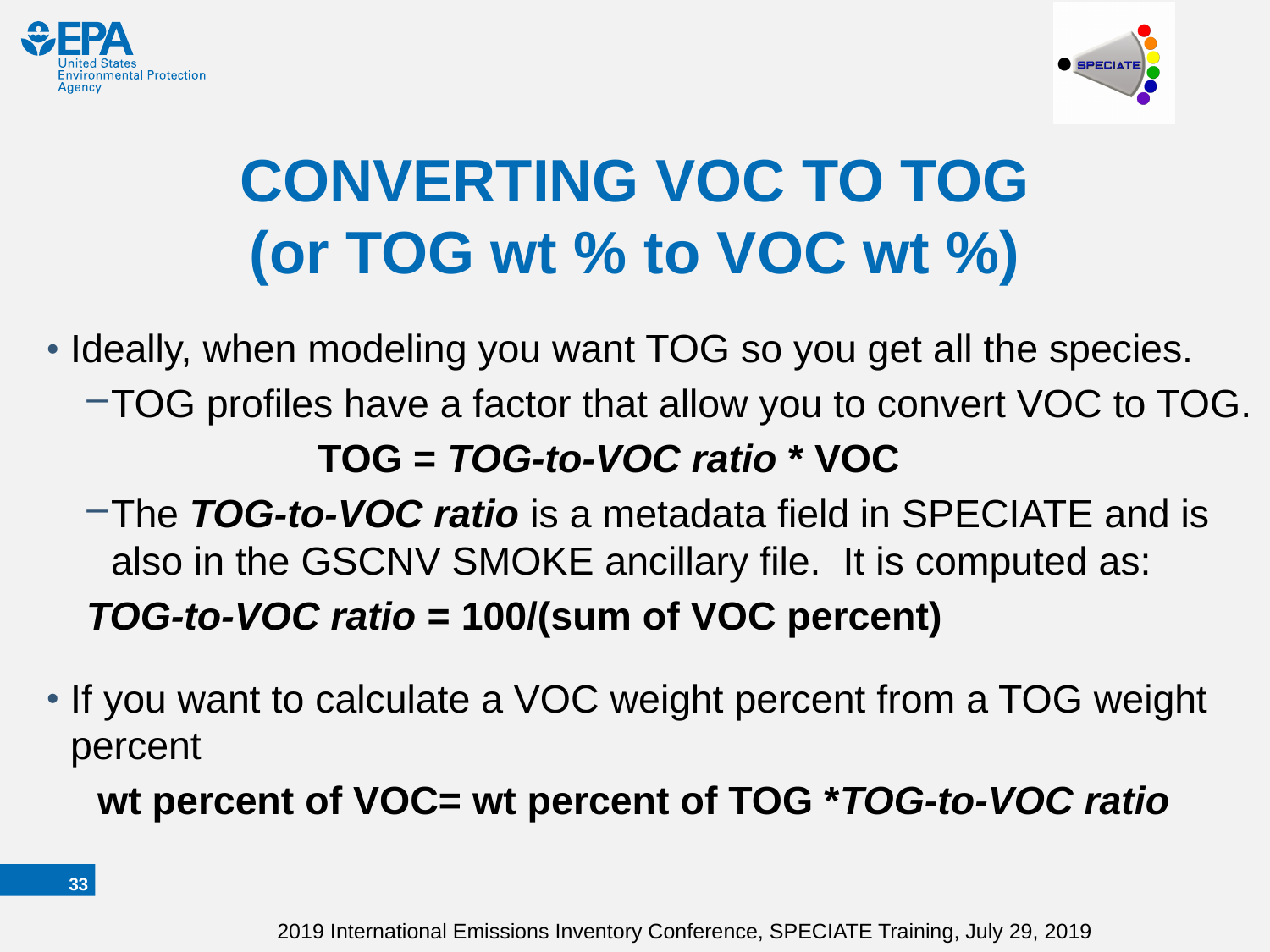

# CONVERTING VOC TO TOG (or TOG wt % to VOC wt %)
Ideally, when modeling you want TOG so you get all the species.
TOG profiles have a factor that allow you to convert VOC to TOG.
                     TOG = TOG-to-VOC ratio * VOC
The TOG-to-VOC ratio is a metadata field in SPECIATE and is also in the GSCNV SMOKE ancillary file.  It is computed as:
	TOG-to-VOC ratio = 100/(sum of VOC percent)

If you want to calculate a VOC weight percent from a TOG weight percent
 wt percent of VOC= wt percent of TOG *TOG-to-VOC ratio
33
2019 International Emissions Inventory Conference, SPECIATE Training, July 29, 2019